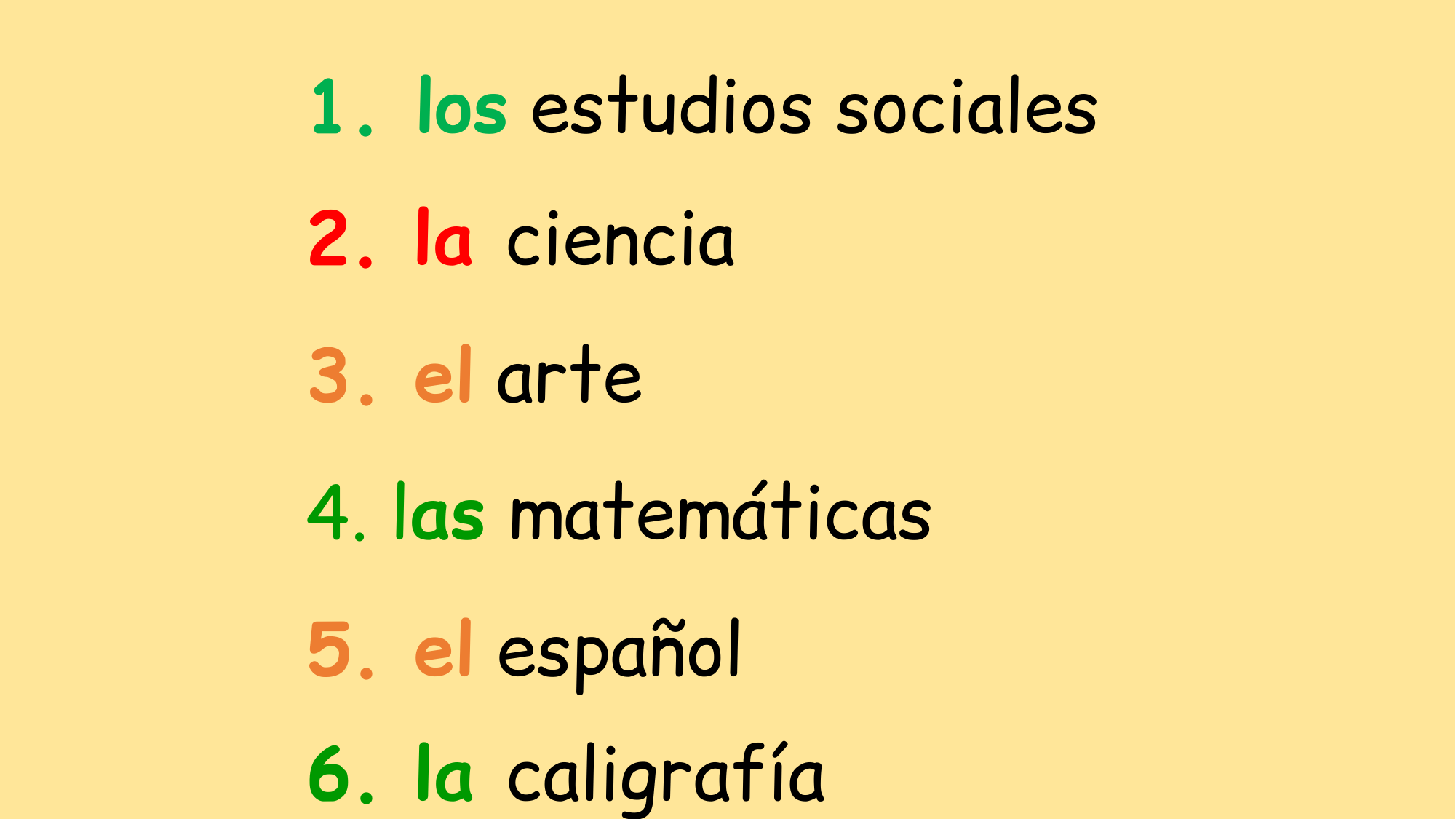

los estudios sociales

2. la ciencia
3. el arte
4. las matemáticas
5. el español
6. la caligrafía